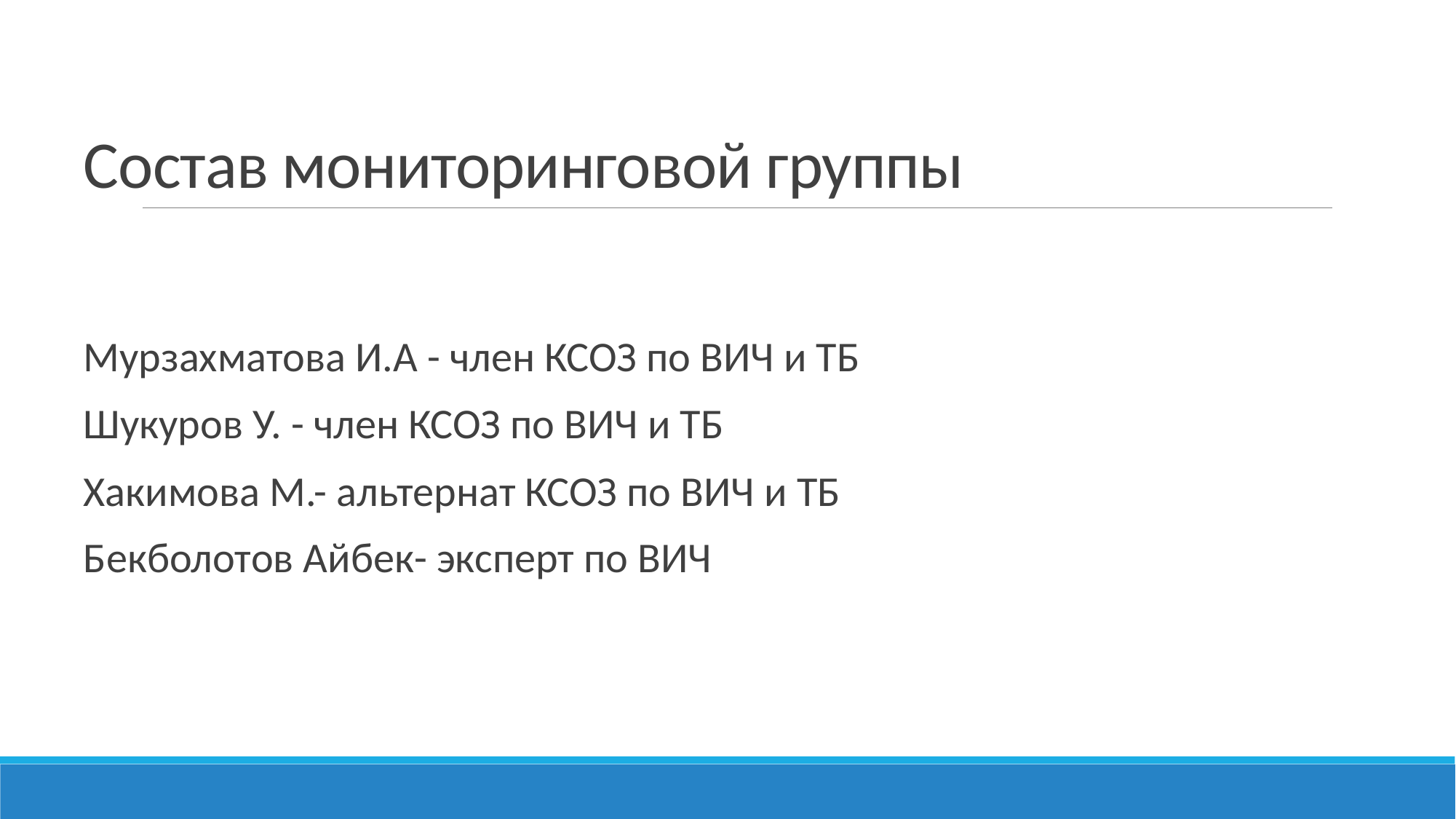

# Состав мониторинговой группы
Мурзахматова И.А - член КСОЗ по ВИЧ и ТБ
Шукуров У. - член КСОЗ по ВИЧ и ТБ
Хакимова М.- альтернат КСОЗ по ВИЧ и ТБ
Бекболотов Айбек- эксперт по ВИЧ